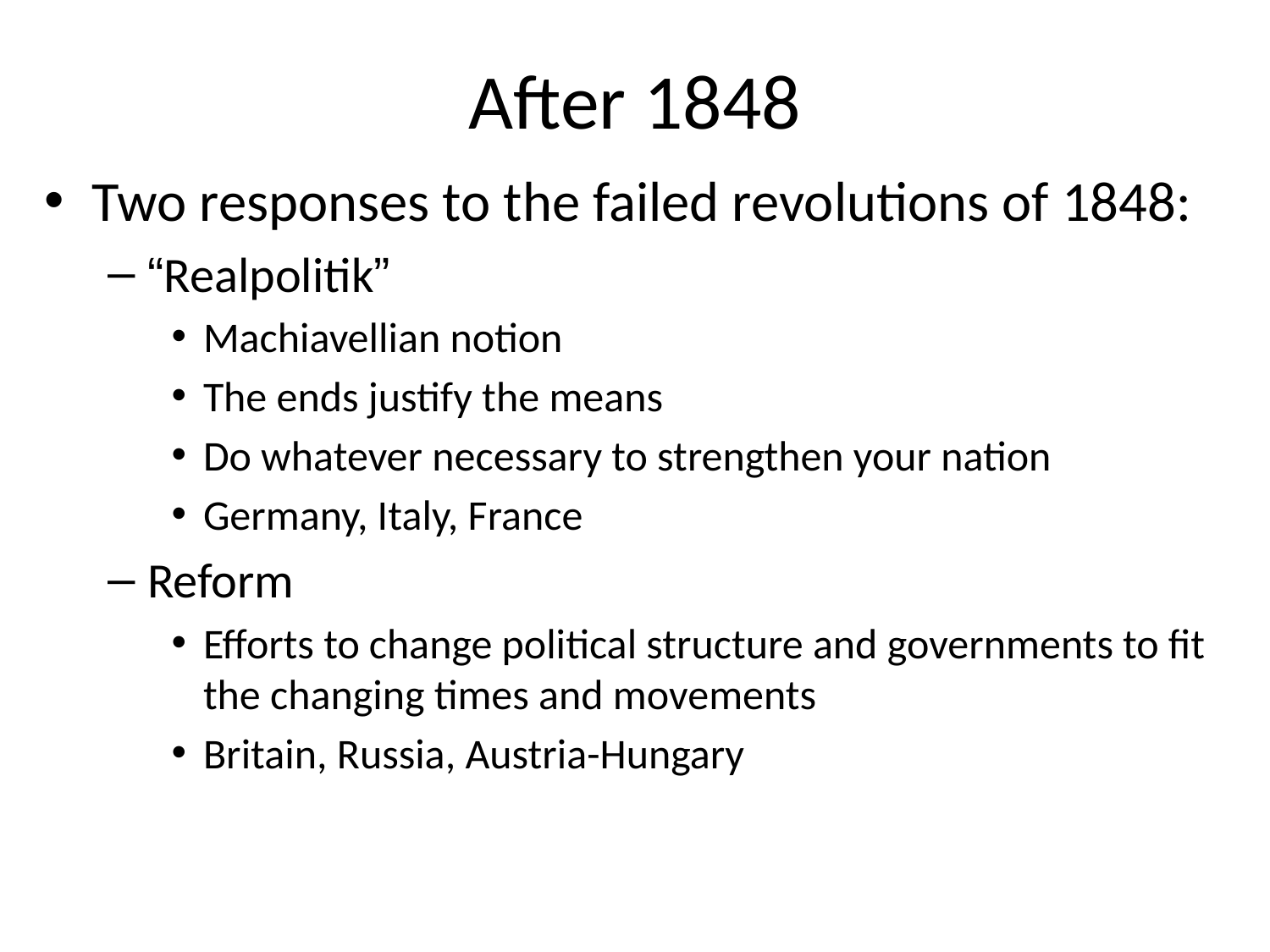

# After 1848
Two responses to the failed revolutions of 1848:
“Realpolitik”
Machiavellian notion
The ends justify the means
Do whatever necessary to strengthen your nation
Germany, Italy, France
Reform
Efforts to change political structure and governments to fit the changing times and movements
Britain, Russia, Austria-Hungary